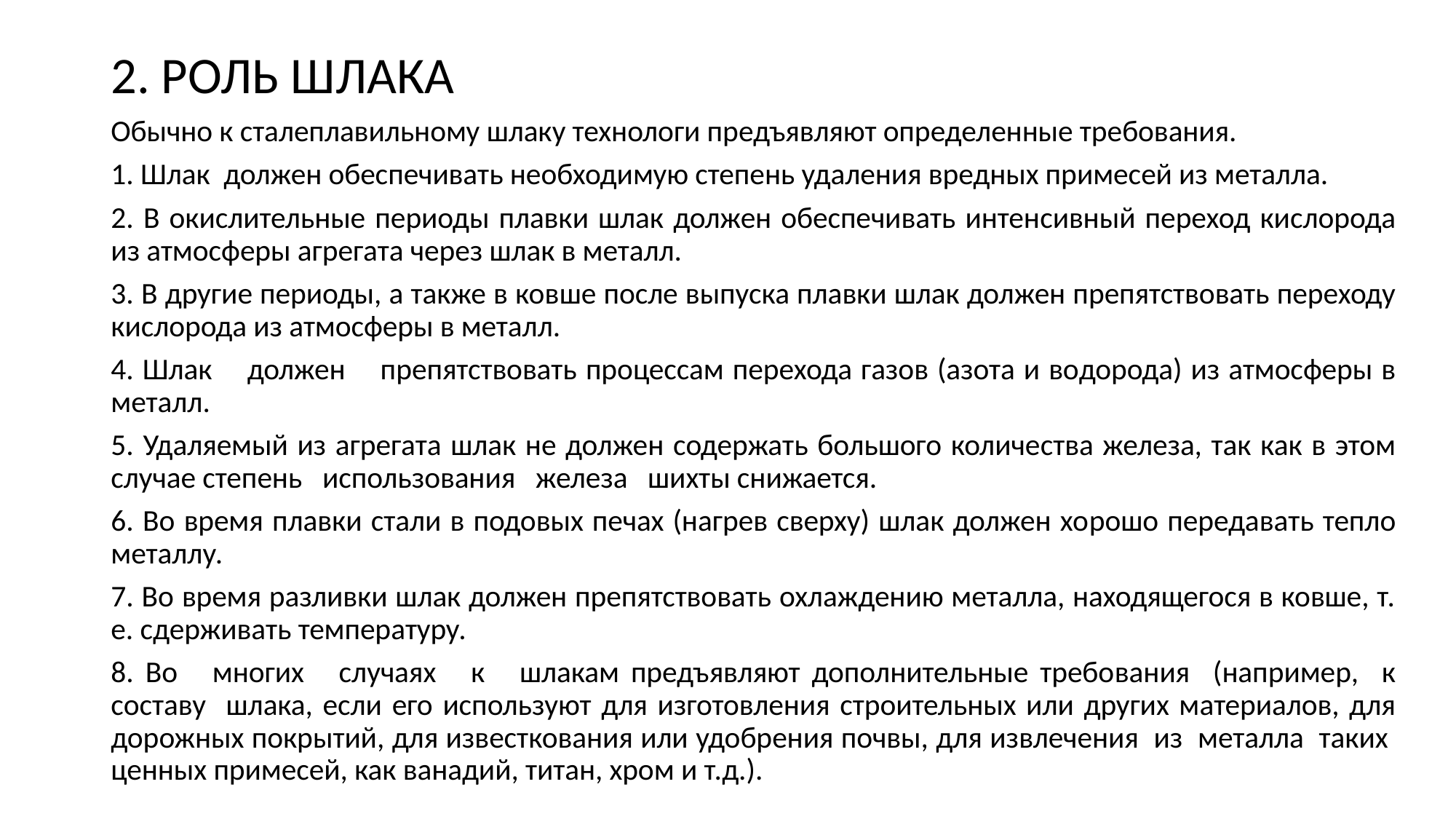

# 2. РОЛЬ ШЛАКА
Обычно к сталеплавильному шлаку технологи предъявляют определенные требования.
1. Шлак  должен обеспечивать не­обходимую степень удаления вредных примесей из металла.
2. В окислительные периоды плавки шлак должен обеспечивать интен­сивный переход кислорода из атмос­феры агрегата через шлак в металл.
3. В другие периоды, а также в ков­ше после выпуска плавки шлак дол­жен препятствовать переходу кисло­рода из атмосферы в металл.
4. Шлак    должен    препятствовать процессам перехода газов (азота и во­дорода) из атмосферы в металл.
5. Удаляемый из агрегата шлак не должен содержать большого количе­ства железа, так как в этом случае сте­пень   использования   железа   шихты снижается.
6. Во время плавки стали в подовых печах (нагрев сверху) шлак должен хо­рошо передавать тепло металлу.
7. Во время разливки шлак должен препятствовать охлаждению металла, находящегося в ковше, т. е. сдержи­вать температуру.
8. Во   многих   случаях   к   шлакам предъявляют дополнительные требо­вания  (например,  к составу  шлака, если его используют для изготовления строительных или других материалов, для дорожных покрытий, для извест­кования или удобрения почвы, для из­влечения  из  металла  таких  ценных примесей, как ванадий, титан, хром и т.д.).